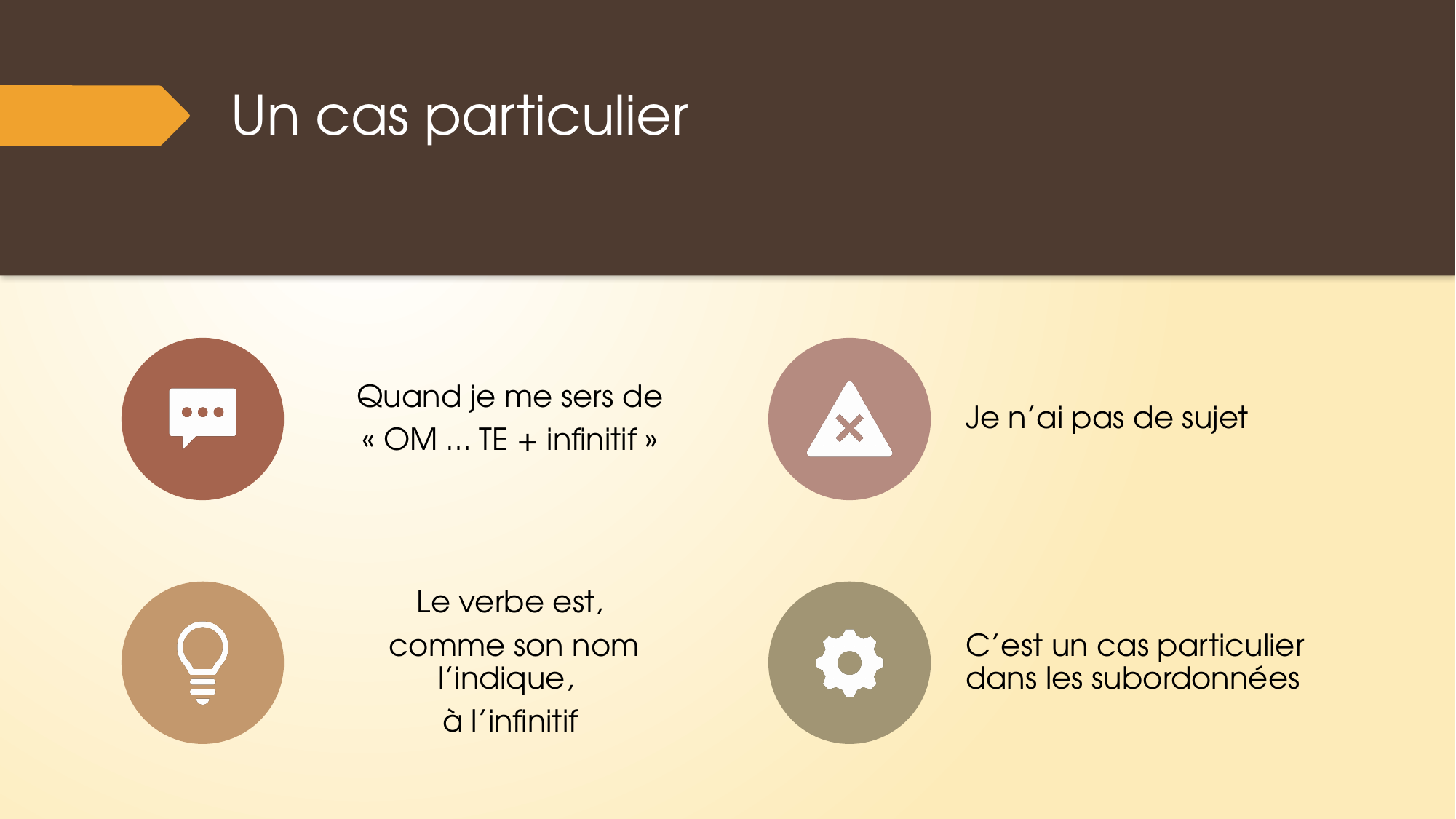

# Un cas particulier

Quand je me sers de
« OM … TE + infinitif »
Je n’ai pas de sujet
Le verbe est,
 comme son nom l’indique,
à l’infinitif
C’est un cas particulier dans les subordonnées